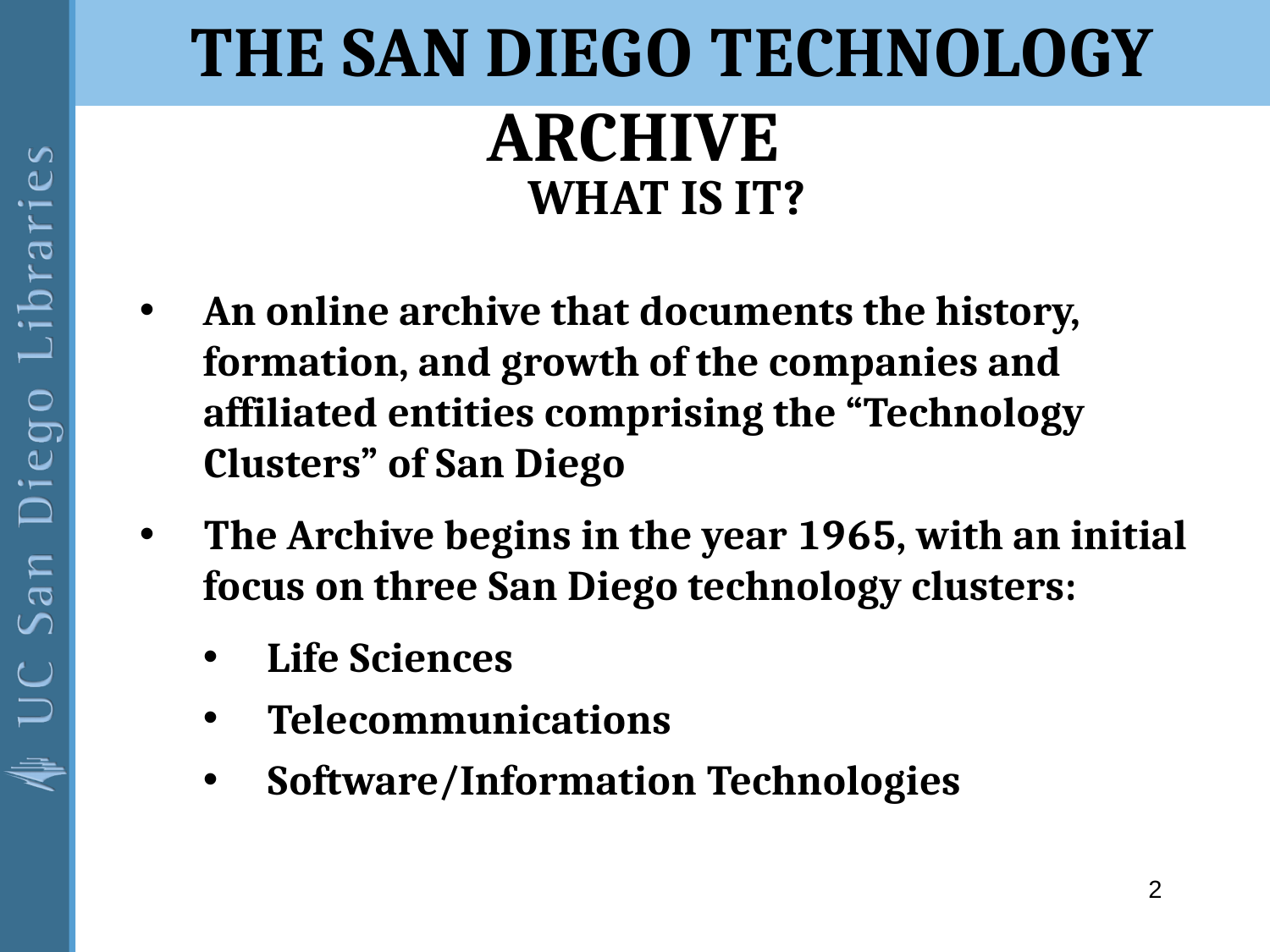

The San Diego Technology Archive
WHAT IS IT?

An online archive that documents the history, formation, and growth of the companies and affiliated entities comprising the “Technology Clusters” of San Diego
The Archive begins in the year 1965, with an initial focus on three San Diego technology clusters:
Life Sciences
Telecommunications
Software/Information Technologies
2